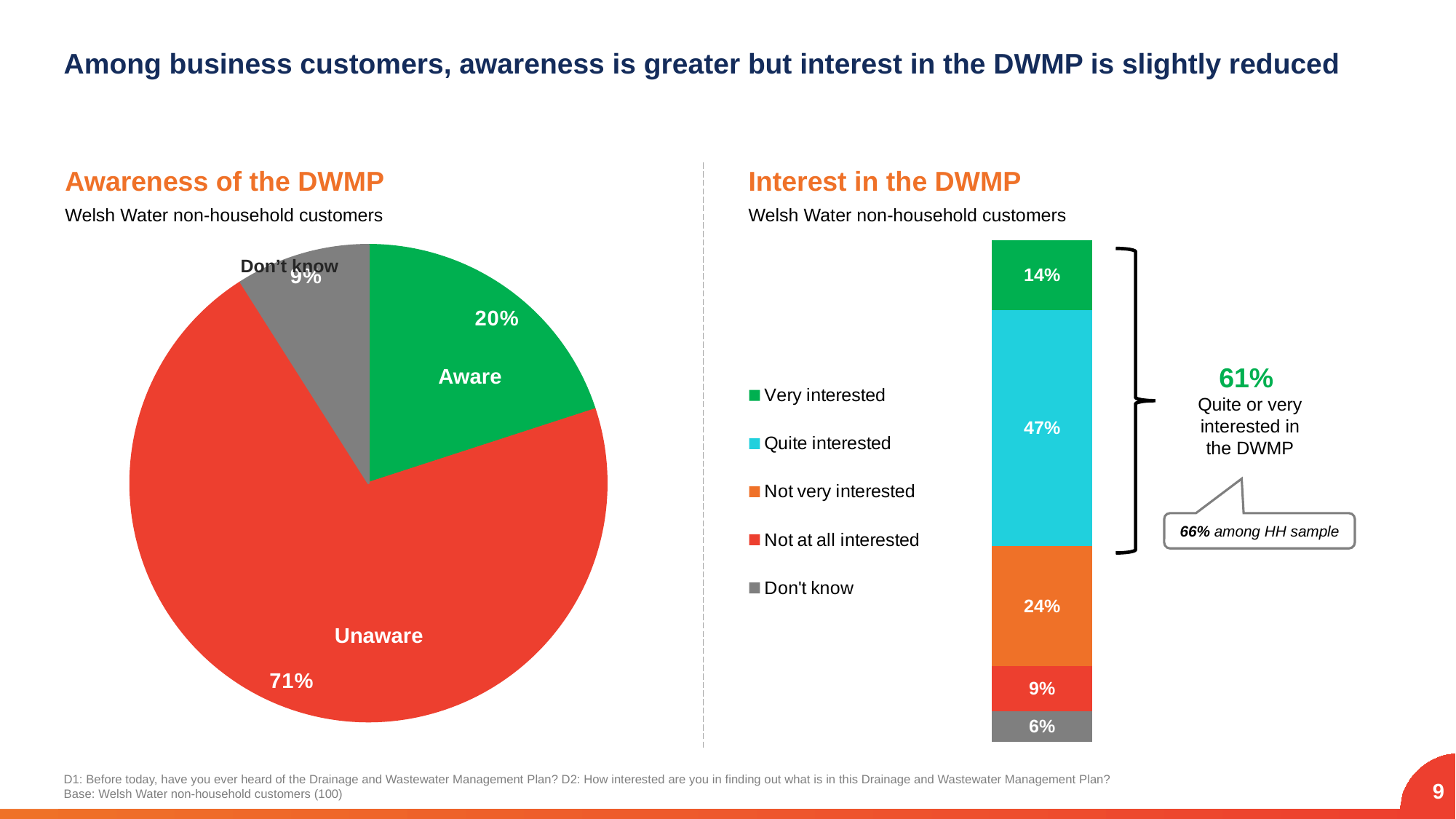

# Among business customers, awareness is greater but interest in the DWMP is slightly reduced
Awareness of the DWMP
Interest in the DWMP
Welsh Water non-household customers
Welsh Water non-household customers

### Chart

| Category | Sales |
|---|---|
| Yes | 0.2 |
| No | 0.71 |
| Don’t know | 0.09 |

### Chart

| Category | Don't know | Not at all interested | Not very interested | Quite interested | Very interested |
|---|---|---|---|---|---|
| Category 1 | 0.06 | 0.09 | 0.24 | 0.47 | 0.14 |
Don’t know

### Chart

| Category |
|---|
Aware
61%
Quite or very interested in the DWMP
66% among HH sample
Unaware
D1: Before today, have you ever heard of the Drainage and Wastewater Management Plan? D2: How interested are you in finding out what is in this Drainage and Wastewater Management Plan?
Base: Welsh Water non-household customers (100)
9